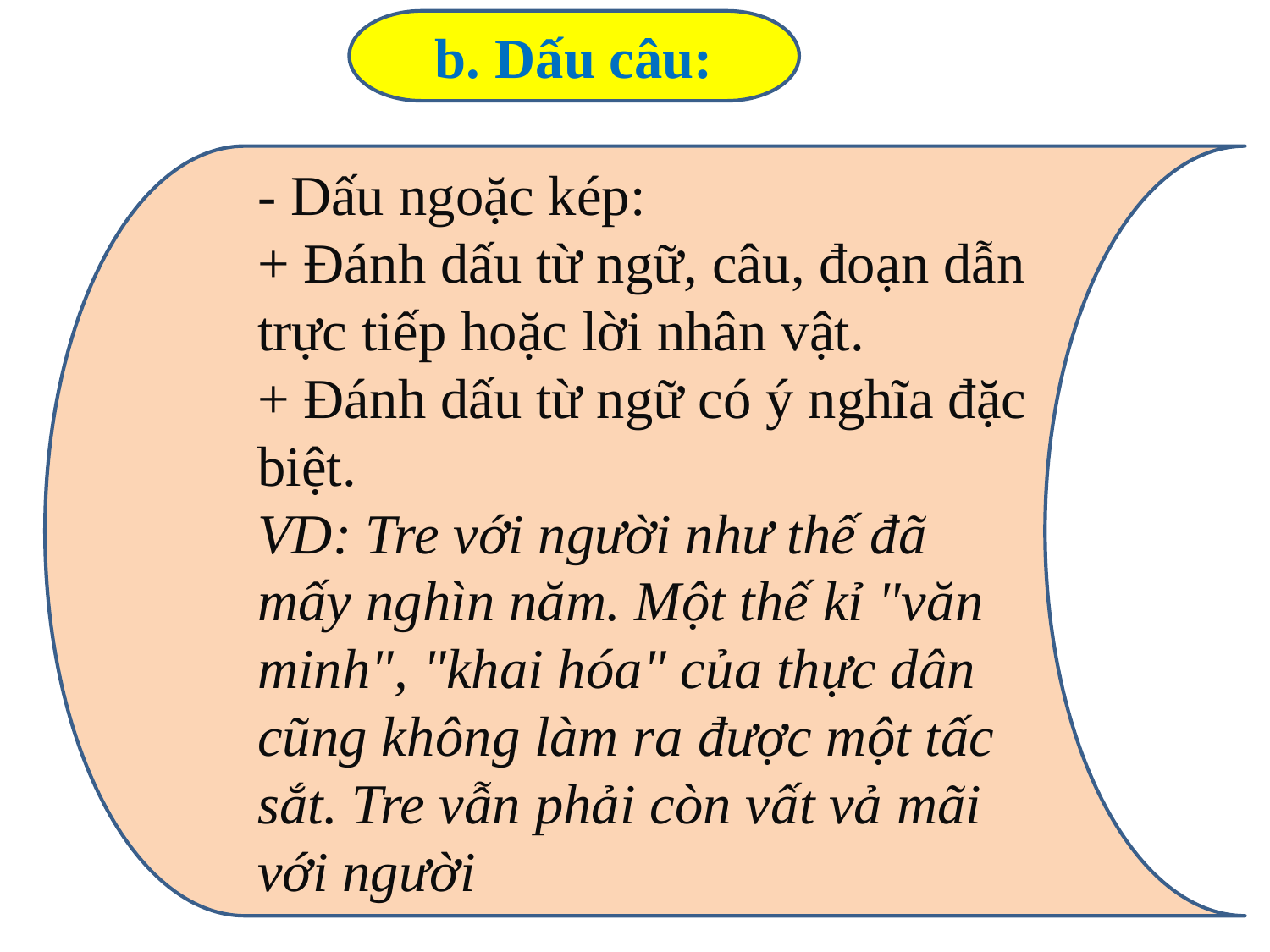

b. Dấu câu:
- Dấu ngoặc kép:
+ Đánh dấu từ ngữ, câu, đoạn dẫn trực tiếp hoặc lời nhân vật.
+ Đánh dấu từ ngữ có ý nghĩa đặc biệt.
VD: Tre với người như thế đã mấy nghìn năm. Một thế kỉ "văn minh", "khai hóa" của thực dân cũng không làm ra được một tấc sắt. Tre vẫn phải còn vất vả mãi với người